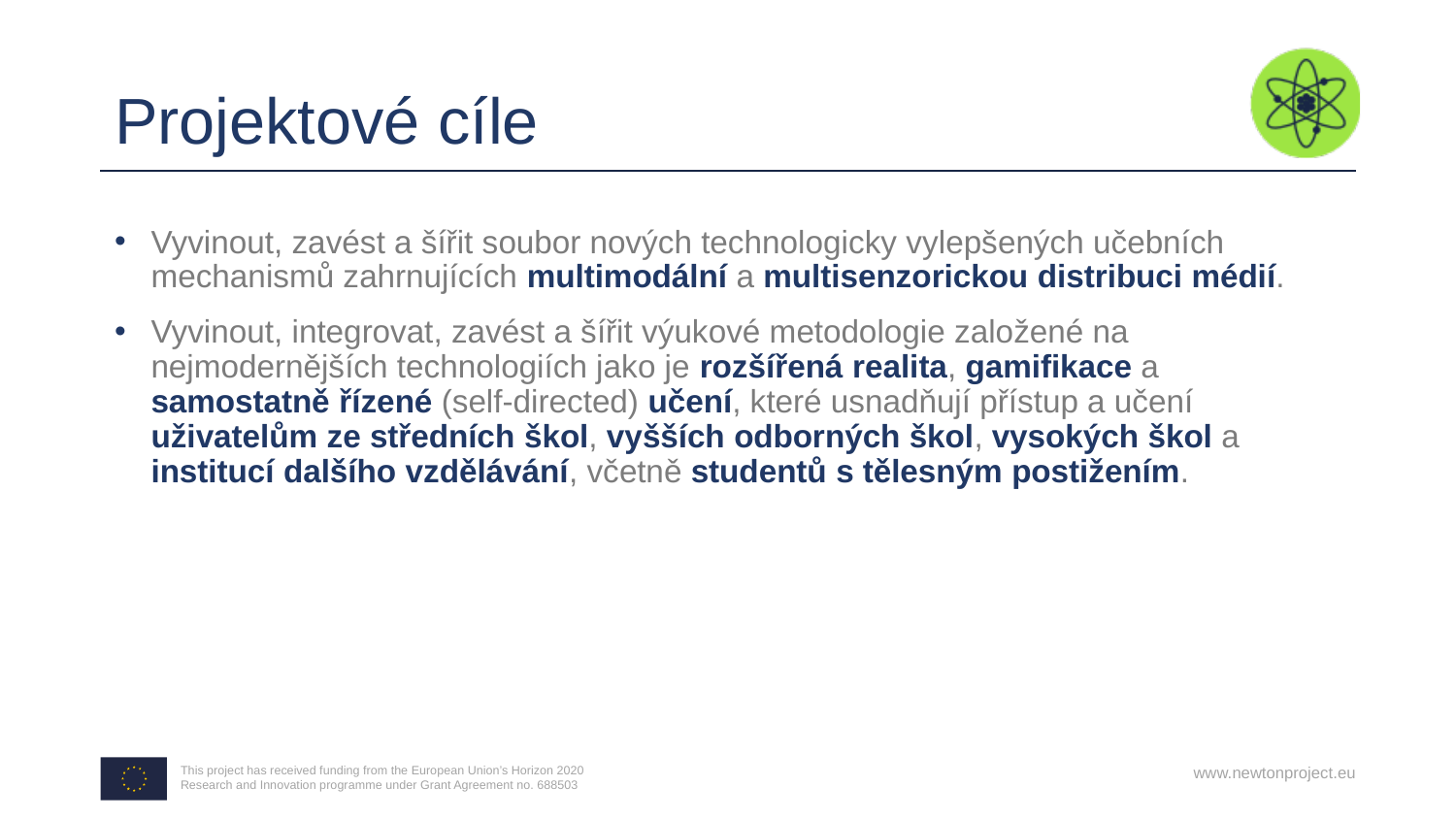

# Projektové cíle
Vyvinout, zavést a šířit soubor nových technologicky vylepšených učebních mechanismů zahrnujících multimodální a multisenzorickou distribuci médií.
Vyvinout, integrovat, zavést a šířit výukové metodologie založené na nejmodernějších technologiích jako je rozšířená realita, gamifikace a samostatně řízené (self-directed) učení, které usnadňují přístup a učení uživatelům ze středních škol, vyšších odborných škol, vysokých škol a institucí dalšího vzdělávání, včetně studentů s tělesným postižením.